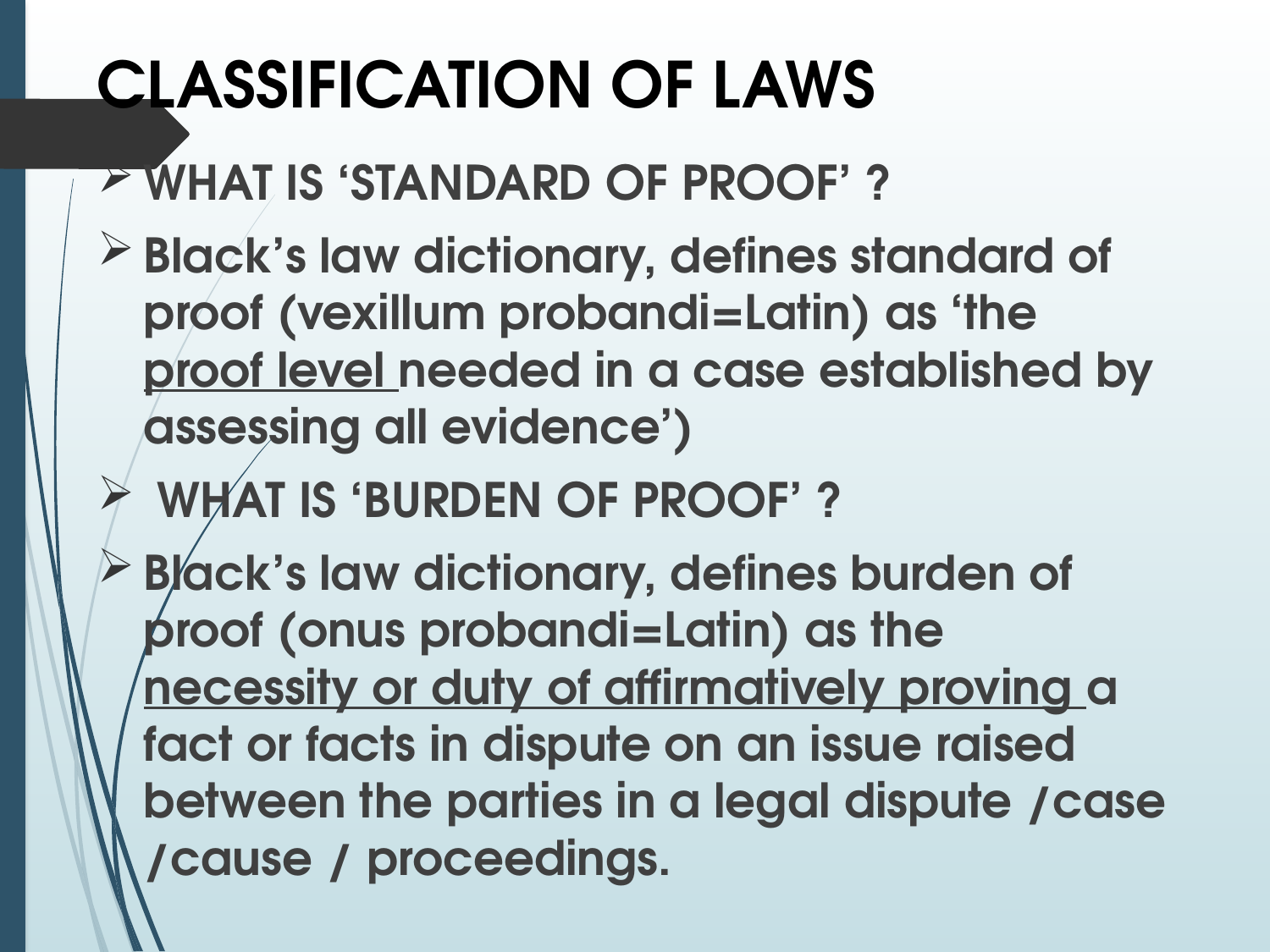

# CLASSIFICATION OF LAWS
WHAT IS ‘STANDARD OF PROOF’ ?
Black’s law dictionary, defines standard of proof (vexillum probandi=Latin) as ‘the  proof level needed in a case established by assessing all evidence’)
 WHAT IS ‘BURDEN OF PROOF’ ?
Black’s law dictionary, defines burden of proof (onus probandi=Latin) as the necessity or duty of affirmatively proving a fact or facts in dispute on an issue raised between the parties in a legal dispute /case /cause / proceedings.